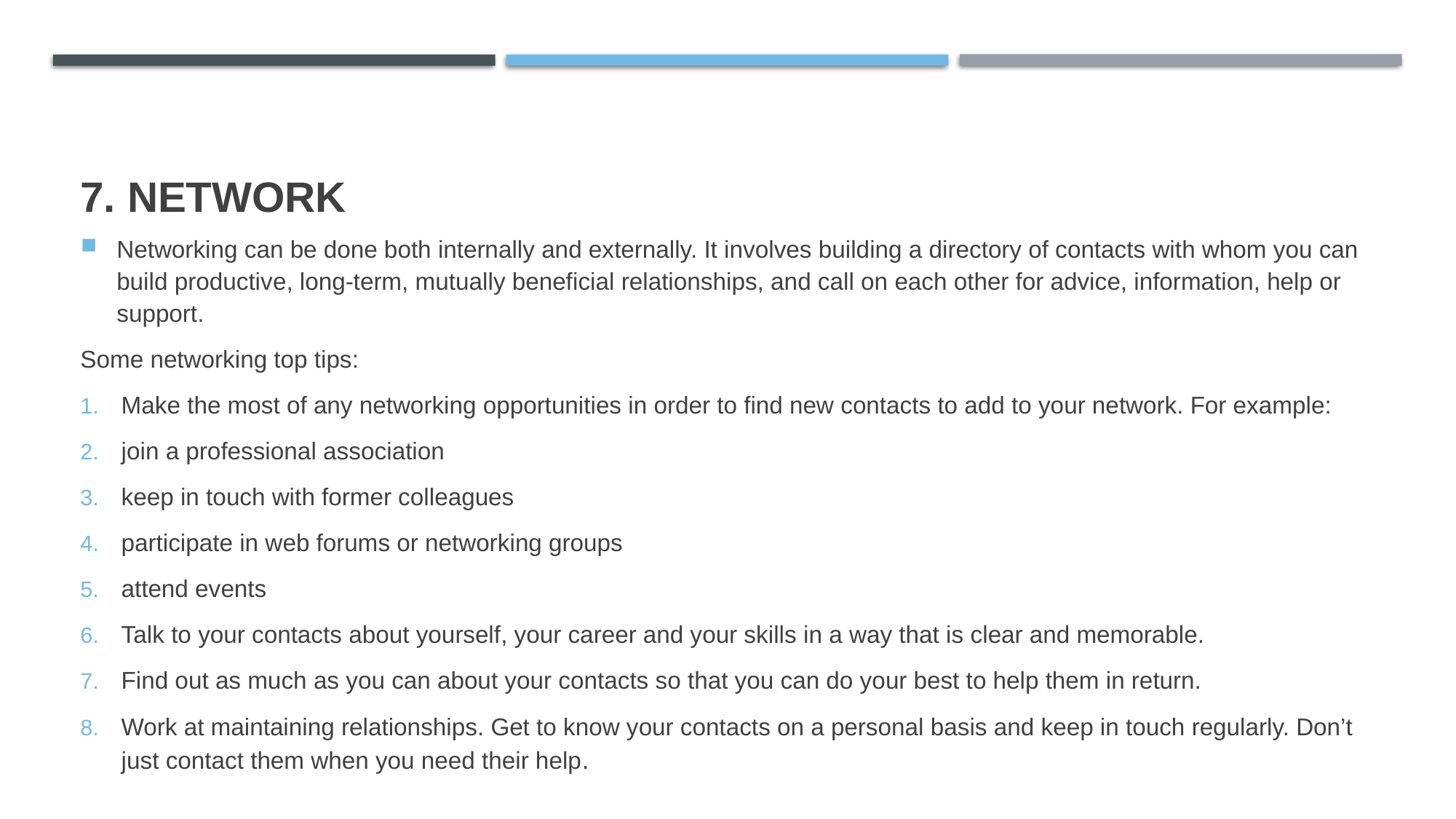

# 7. network
Networking can be done both internally and externally. It involves building a directory of contacts with whom you can build productive, long-term, mutually beneficial relationships, and call on each other for advice, information, help or support.
Some networking top tips:
Make the most of any networking opportunities in order to find new contacts to add to your network. For example:
join a professional association
keep in touch with former colleagues
participate in web forums or networking groups
attend events
Talk to your contacts about yourself, your career and your skills in a way that is clear and memorable.
Find out as much as you can about your contacts so that you can do your best to help them in return.
Work at maintaining relationships. Get to know your contacts on a personal basis and keep in touch regularly. Don’t just contact them when you need their help.